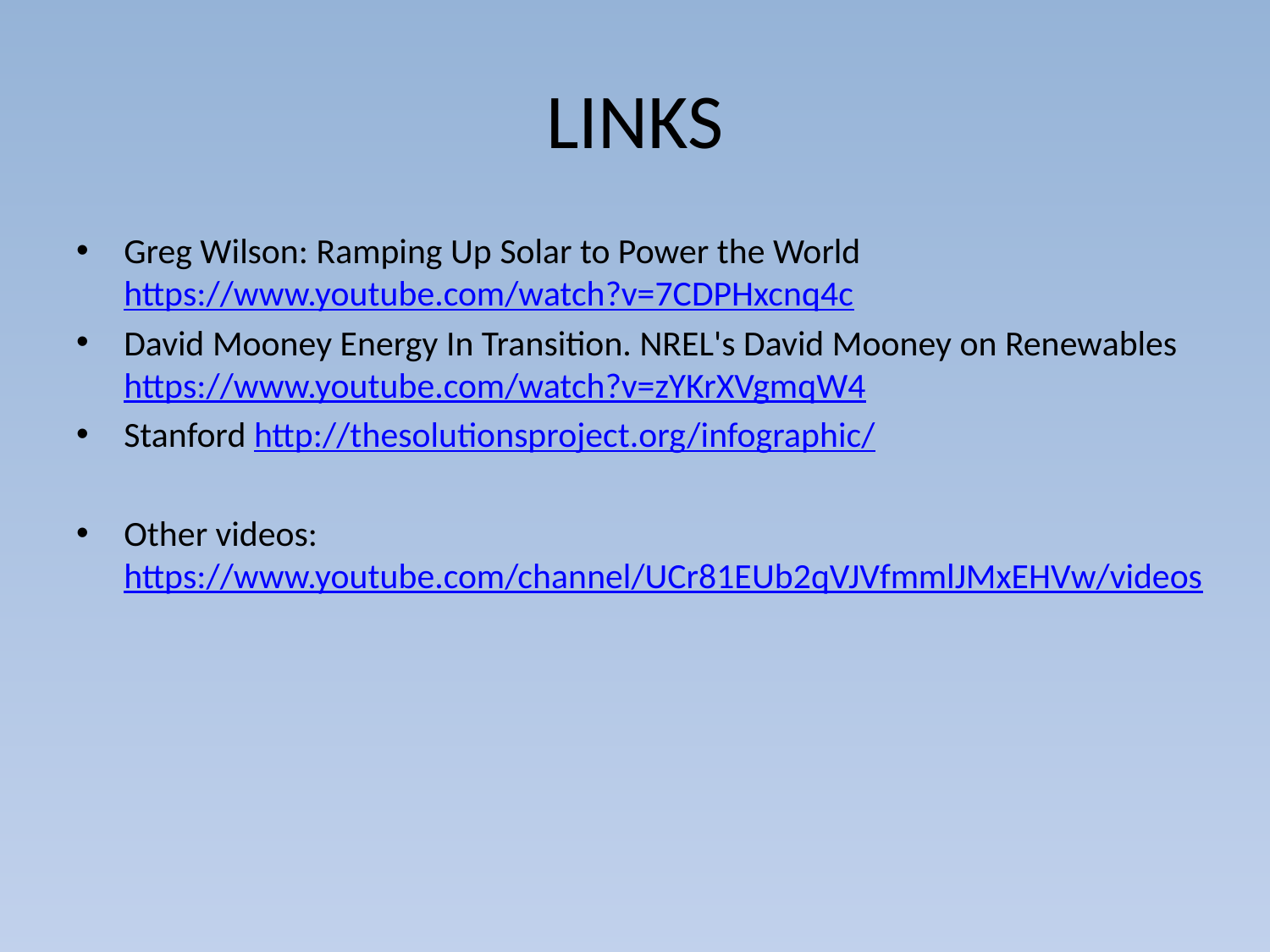

# LINKS
Greg Wilson: Ramping Up Solar to Power the World https://www.youtube.com/watch?v=7CDPHxcnq4c
David Mooney Energy In Transition. NREL's David Mooney on Renewables https://www.youtube.com/watch?v=zYKrXVgmqW4
Stanford http://thesolutionsproject.org/infographic/

Other videos: https://www.youtube.com/channel/UCr81EUb2qVJVfmmlJMxEHVw/videos